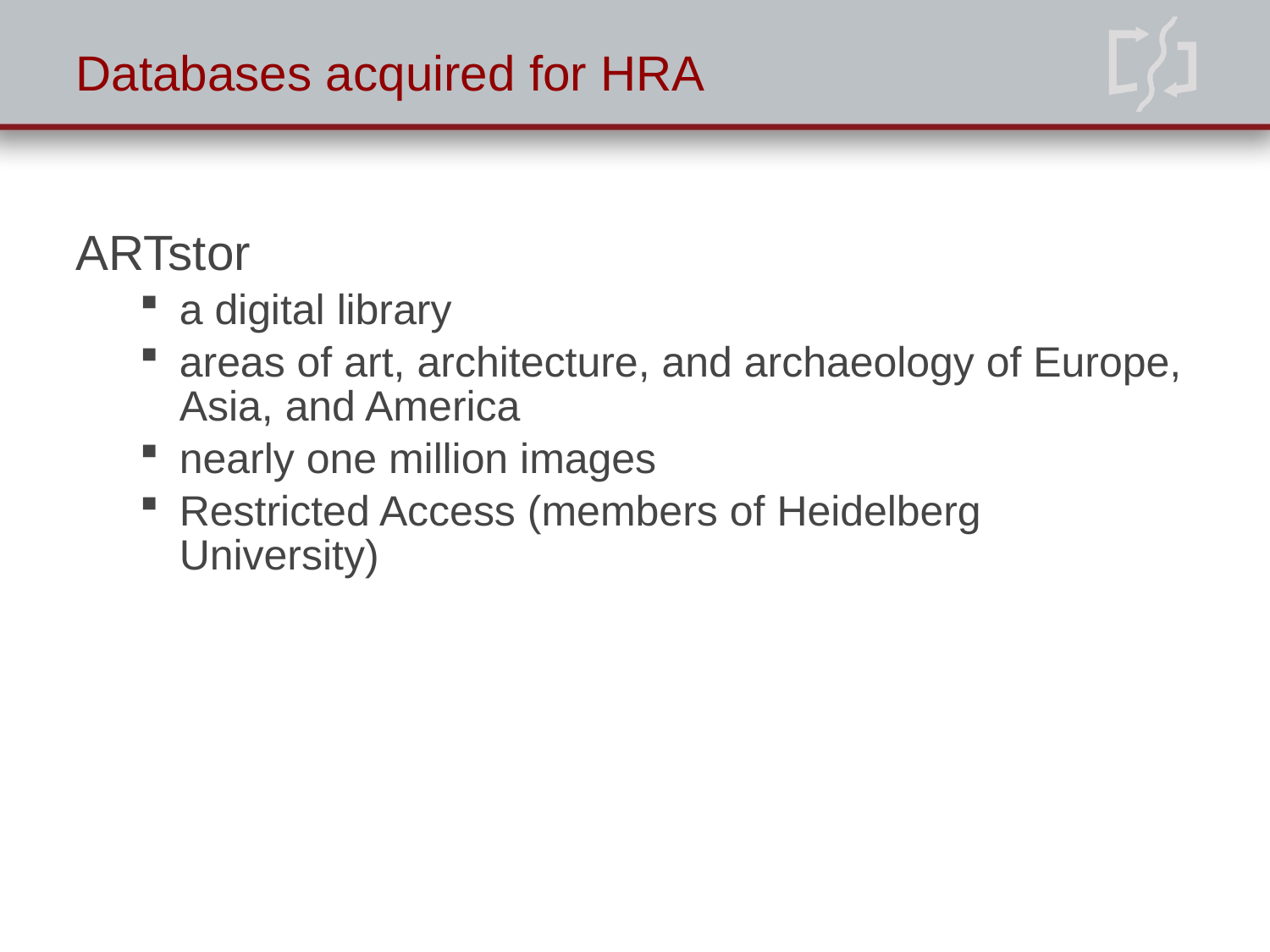

# Databases acquired for HRA
ARTstor
a digital library
areas of art, architecture, and archaeology of Europe, Asia, and America
nearly one million images
Restricted Access (members of Heidelberg University)

16